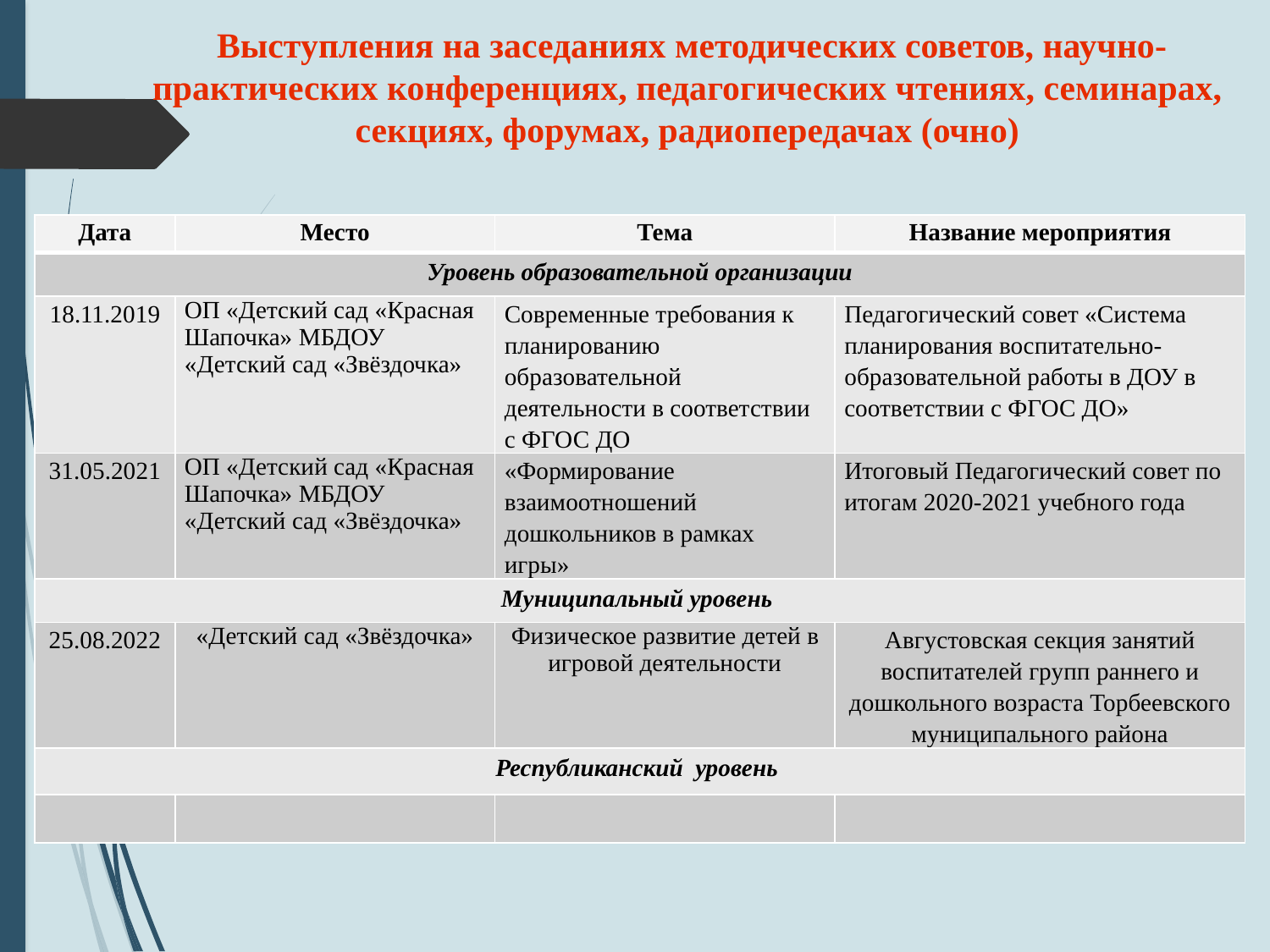

Выступления на заседаниях методических советов, научно-практических конференциях, педагогических чтениях, семинарах, секциях, форумах, радиопередачах (очно)

| Дата | Место | Тема | Название мероприятия |
| --- | --- | --- | --- |
| Уровень образовательной организации |  |  |  |
| 18.11.2019 | ОП «Детский сад «Красная Шапочка» МБДОУ «Детский сад «Звёздочка» | Современные требования к планированию образовательной деятельности в соответствии с ФГОС ДО | Педагогический совет «Система планирования воспитательно-образовательной работы в ДОУ в соответствии с ФГОС ДО» |
| 31.05.2021 | ОП «Детский сад «Красная Шапочка» МБДОУ «Детский сад «Звёздочка» | «Формирование взаимоотношений дошкольников в рамках игры» | Итоговый Педагогический совет по итогам 2020-2021 учебного года |
| Муниципальный уровень |  |  |  |
| 25.08.2022 | «Детский сад «Звёздочка» | Физическое развитие детей в игровой деятельности | Августовская секция занятий воспитателей групп раннего и дошкольного возраста Торбеевского муниципального района |
| Республиканский уровень |  |  |  |
|  |  |  |  |